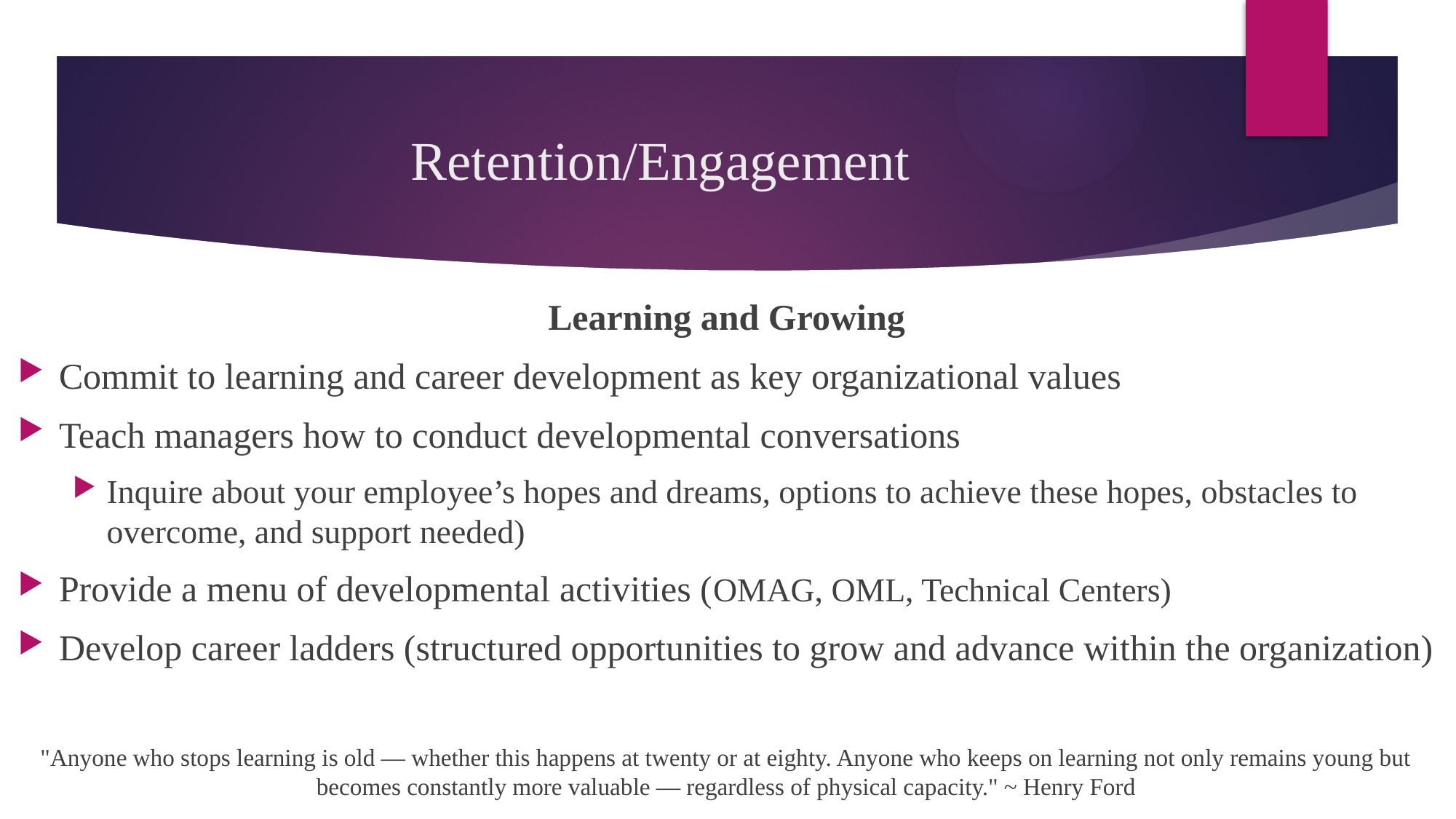

# Retention/Engagement
Learning and Growing
Commit to learning and career development as key organizational values
Teach managers how to conduct developmental conversations
Inquire about your employee’s hopes and dreams, options to achieve these hopes, obstacles to overcome, and support needed)
Provide a menu of developmental activities (OMAG, OML, Technical Centers)
Develop career ladders (structured opportunities to grow and advance within the organization)

"Anyone who stops learning is old — whether this happens at twenty or at eighty. Anyone who keeps on learning not only remains young but becomes constantly more valuable — regardless of physical capacity." ~ Henry Ford